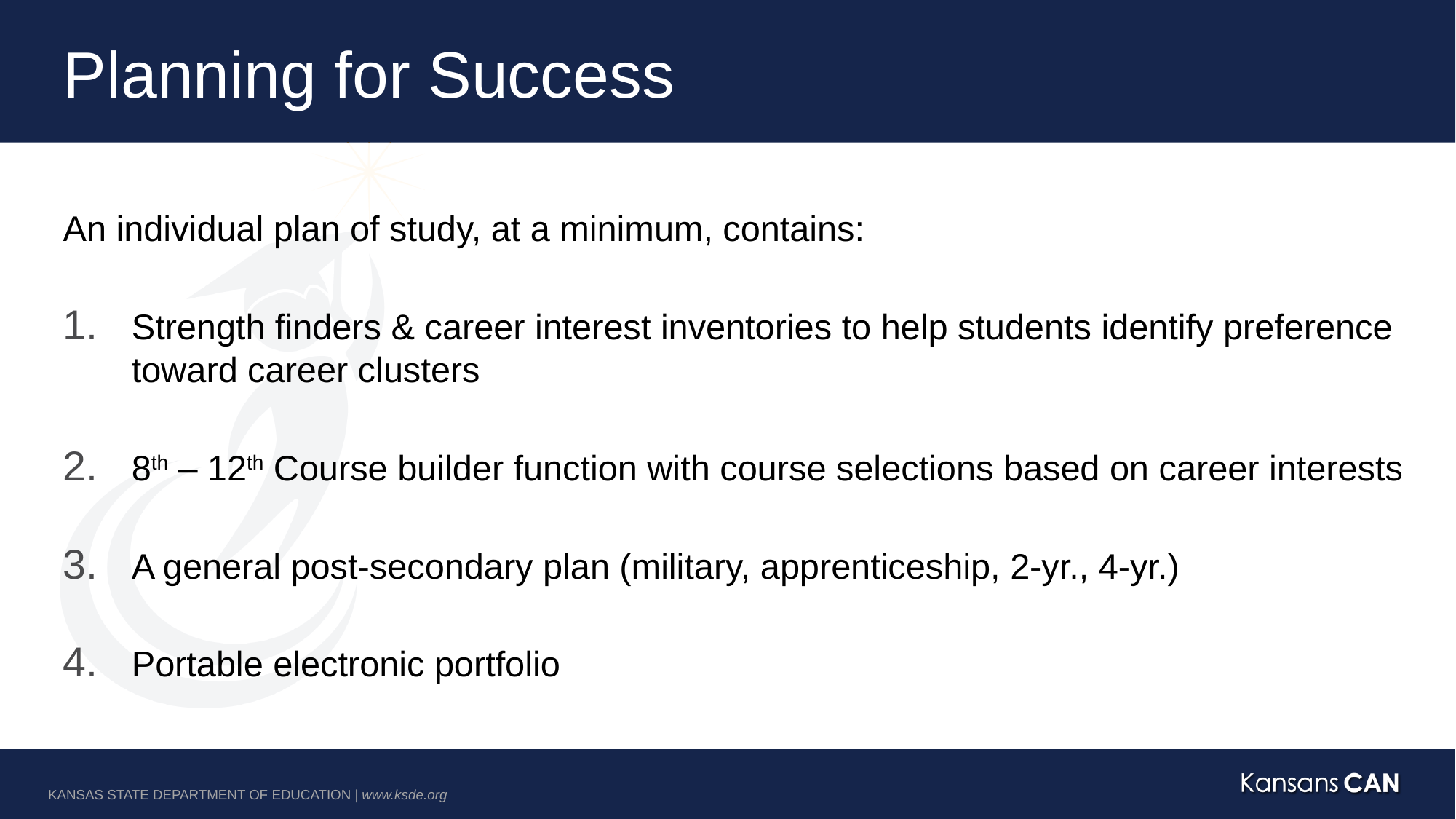

# Planning for Success

An individual plan of study, at a minimum, contains:

Strength finders & career interest inventories to help students identify preference toward career clusters

8th – 12th Course builder function with course selections based on career interests

A general post-secondary plan (military, apprenticeship, 2-yr., 4-yr.)

Portable electronic portfolio